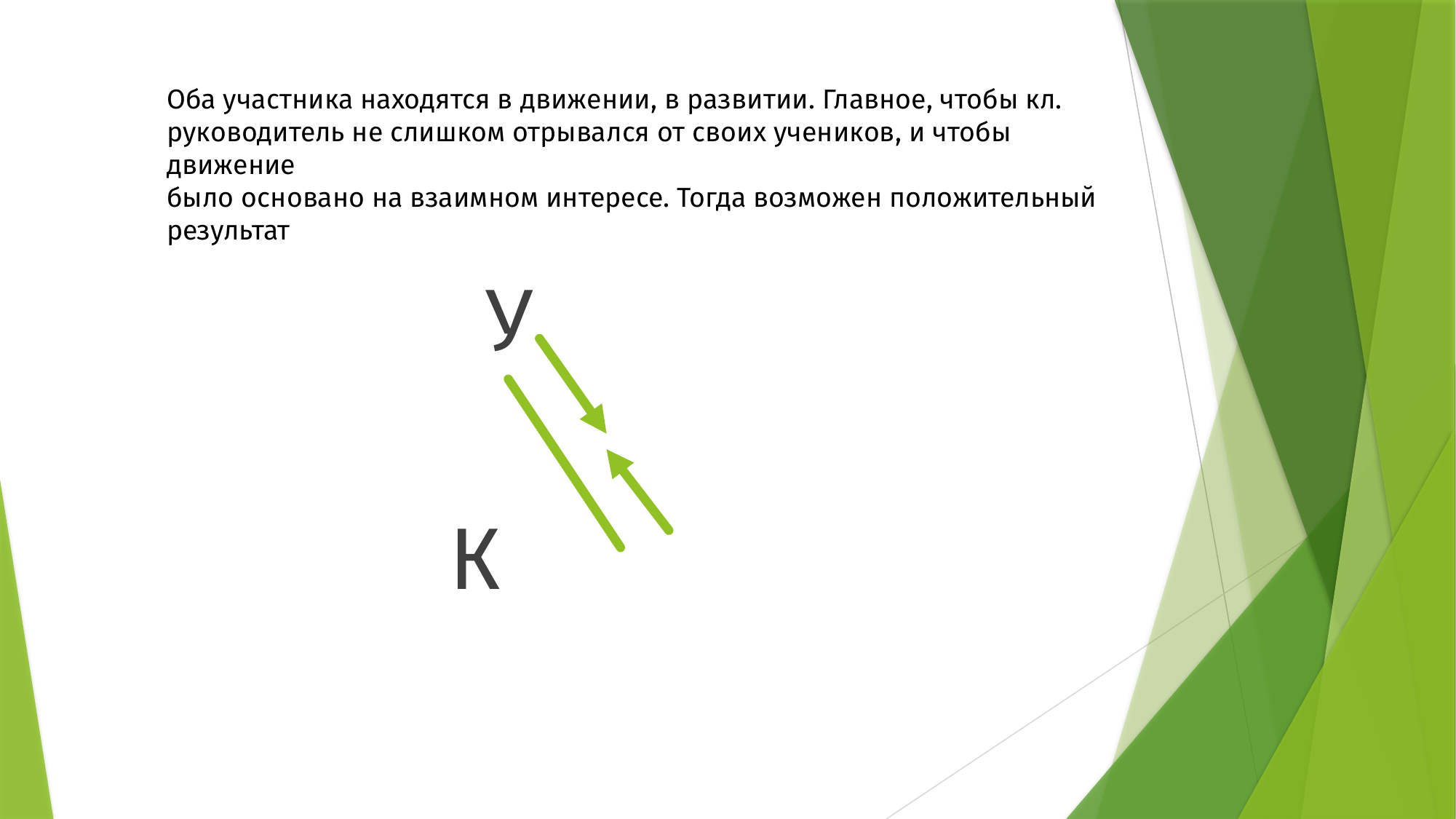

Оба участника находятся в движении, в развитии. Главное, чтобы кл.
руководитель не слишком отрывался от своих учеников, и чтобы движение
было основано на взаимном интересе. Тогда возможен положительный
результат
  У

               К